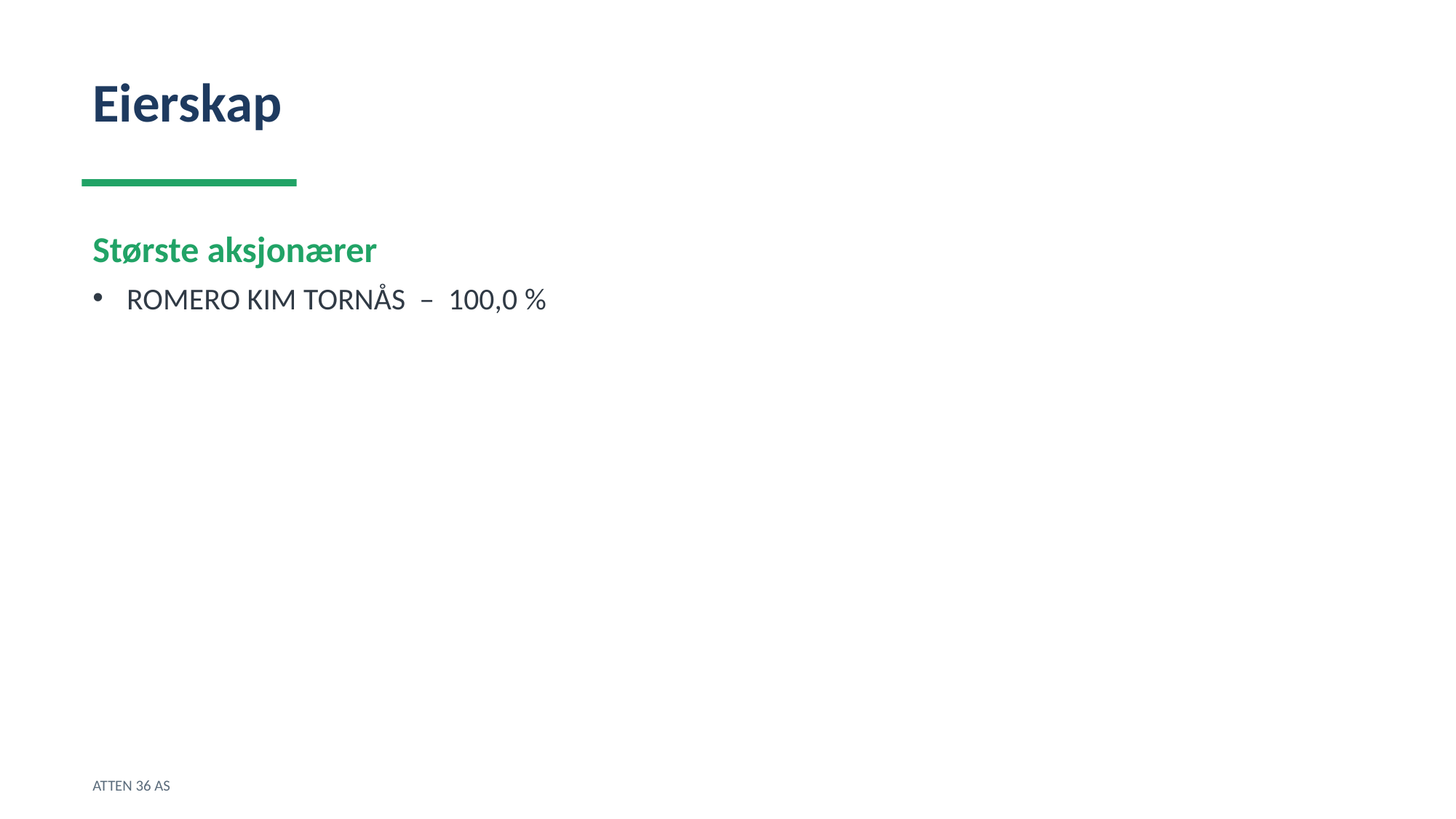

Eierskap

Største aksjonærer
ROMERO KIM TORNÅS  –  100,0 %
ATTEN 36 AS